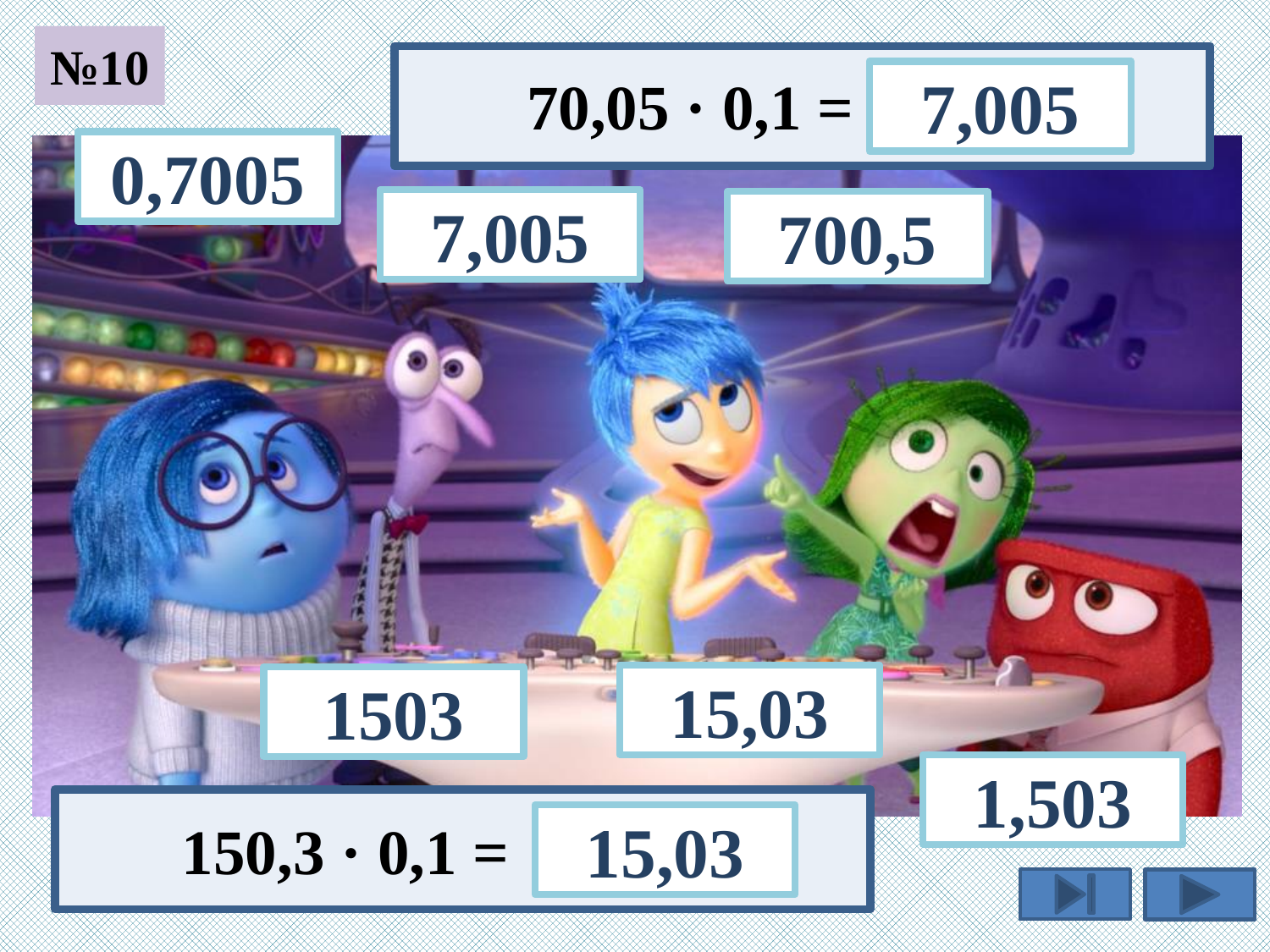

№10
70,05 · 0,1 =
7,005
0,7005
7,005
700,5
15,03
1503
1,503
150,3 · 0,1 =
15,03